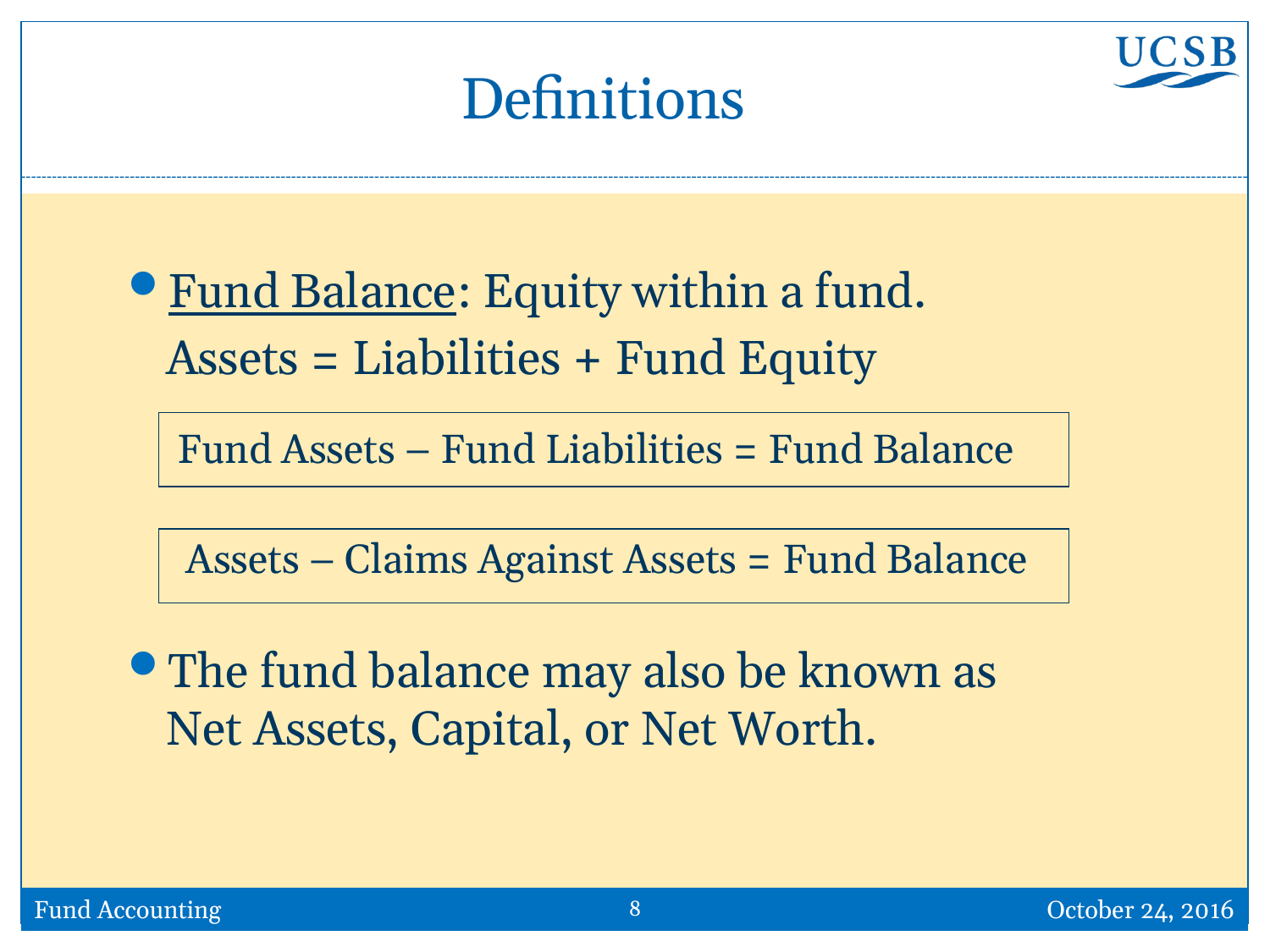

Definitions
Fund Balance: Equity within a fund.
	Assets = Liabilities + Fund Equity

	 Fund Assets – Fund Liabilities = Fund Balance

	  Assets – Claims Against Assets = Fund Balance

The fund balance may also be known as Net Assets, Capital, or Net Worth.

|  |
| --- |
|  |
| --- |